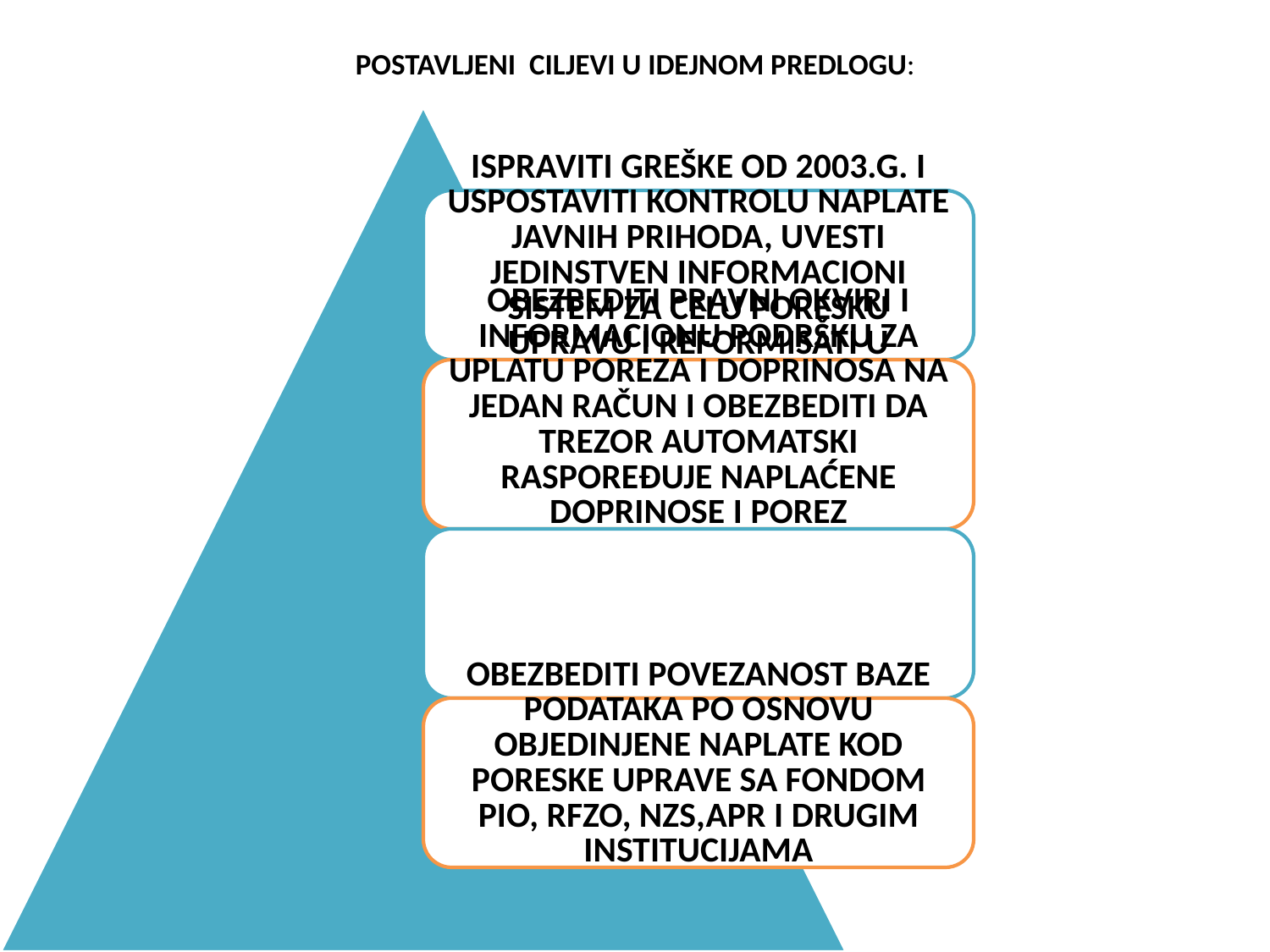

# POSTAVLJENI  CILJEVI U IDEJNOM PREDLOGU:
OBEZBEDITI POVEZANOST BAZE PODATAKA PO OSNOVU OBJEDINJENE NAPLATE KOD PORESKE UPRAVE SA FONDOM PIO, RFZO, NZS,APR I DRUGIM INSTITUCIJAMA